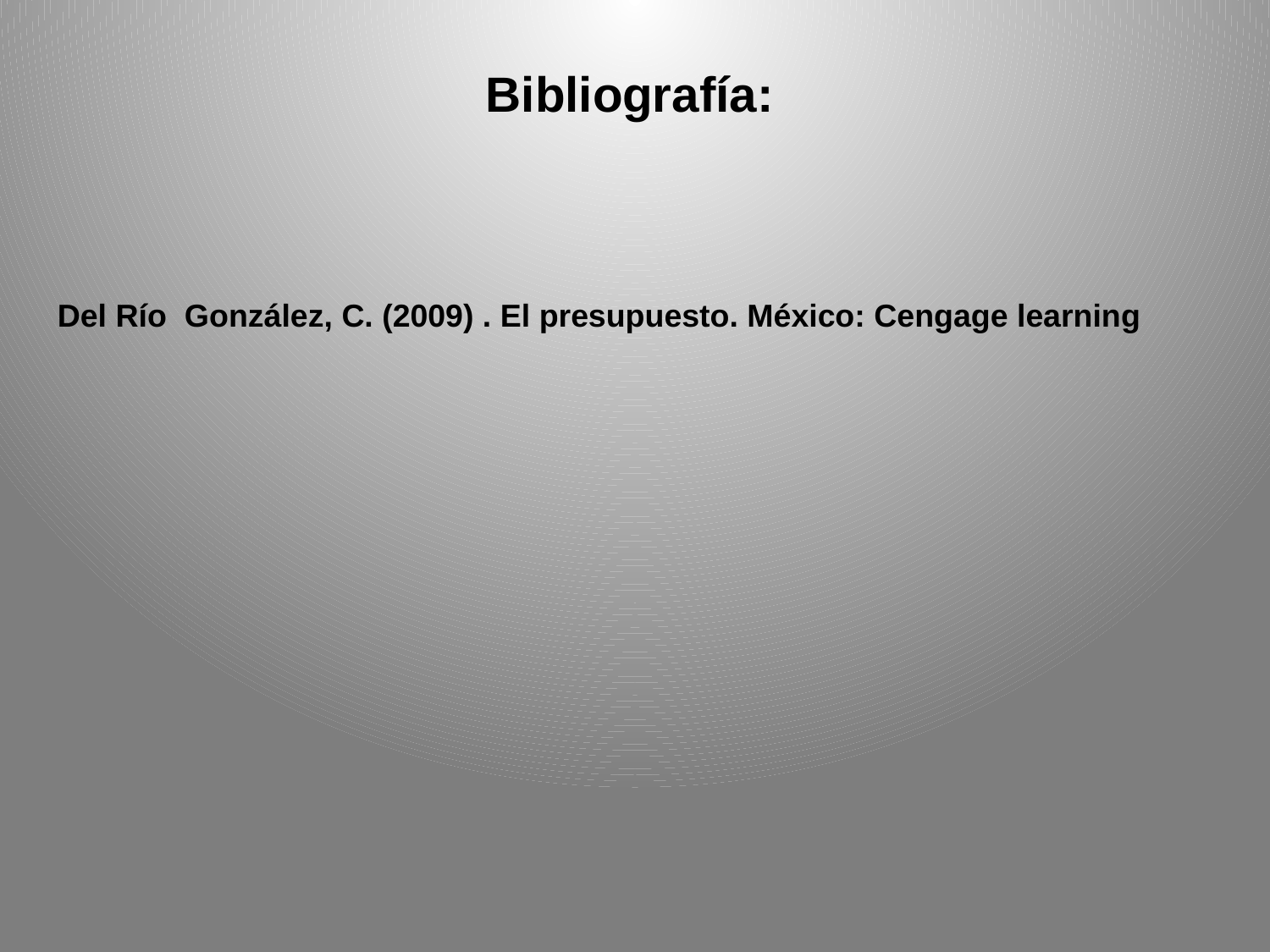

Bibliografía:

Del Río  González, C. (2009) . El presupuesto. México: Cengage learning